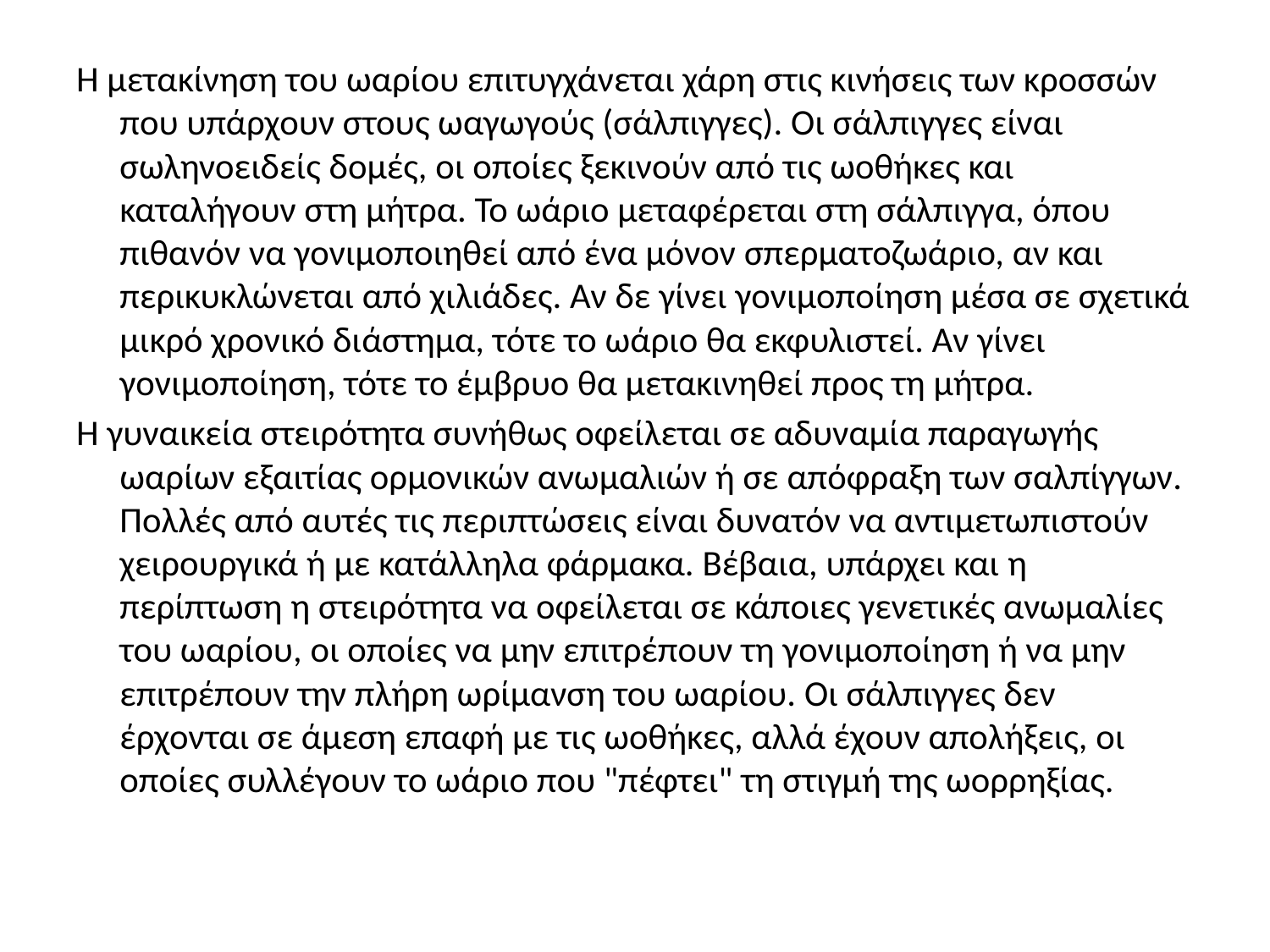

Η μετακίνηση του ωαρίου επιτυγχάνεται χάρη στις κινήσεις των κροσσών που υπάρχουν στους ωαγωγούς (σάλπιγγες). Οι σάλπιγγες είναι σωληνοειδείς δομές, οι οποίες ξεκινούν από τις ωοθήκες και καταλήγουν στη μήτρα. Το ωάριο μεταφέρεται στη σάλπιγγα, όπου  πιθανόν να γονιμοποιηθεί από ένα μόνον σπερματοζωάριο, αν και περικυκλώνεται από χιλιάδες. Αν δε γίνει γονιμοποίηση μέσα σε σχετικά μικρό χρονικό διάστημα, τότε το ωάριο θα εκφυλιστεί. Αν γίνει γονιμοποίηση, τότε το έμβρυο θα μετακινηθεί προς τη μήτρα.
Η γυναικεία στειρότητα συνήθως οφείλεται σε αδυναμία παραγωγής ωαρίων εξαιτίας ορμονικών ανωμαλιών ή σε απόφραξη των σαλπίγγων. Πολλές από αυτές τις περιπτώσεις είναι δυνατόν να αντιμετωπιστούν χειρουργικά ή με κατάλληλα φάρμακα. Βέβαια, υπάρχει και η περίπτωση η στειρότητα να οφείλεται σε κάποιες γενετικές ανωμαλίες του ωαρίου, οι οποίες να μην επιτρέπουν τη γονιμοποίηση ή να μην επιτρέπουν την πλήρη ωρίμανση του ωαρίου. Οι σάλπιγγες δεν έρχονται σε άμεση επαφή με τις ωοθήκες, αλλά έχουν απολήξεις, οι οποίες συλλέγουν το ωάριο που "πέφτει" τη στιγμή της ωορρηξίας.